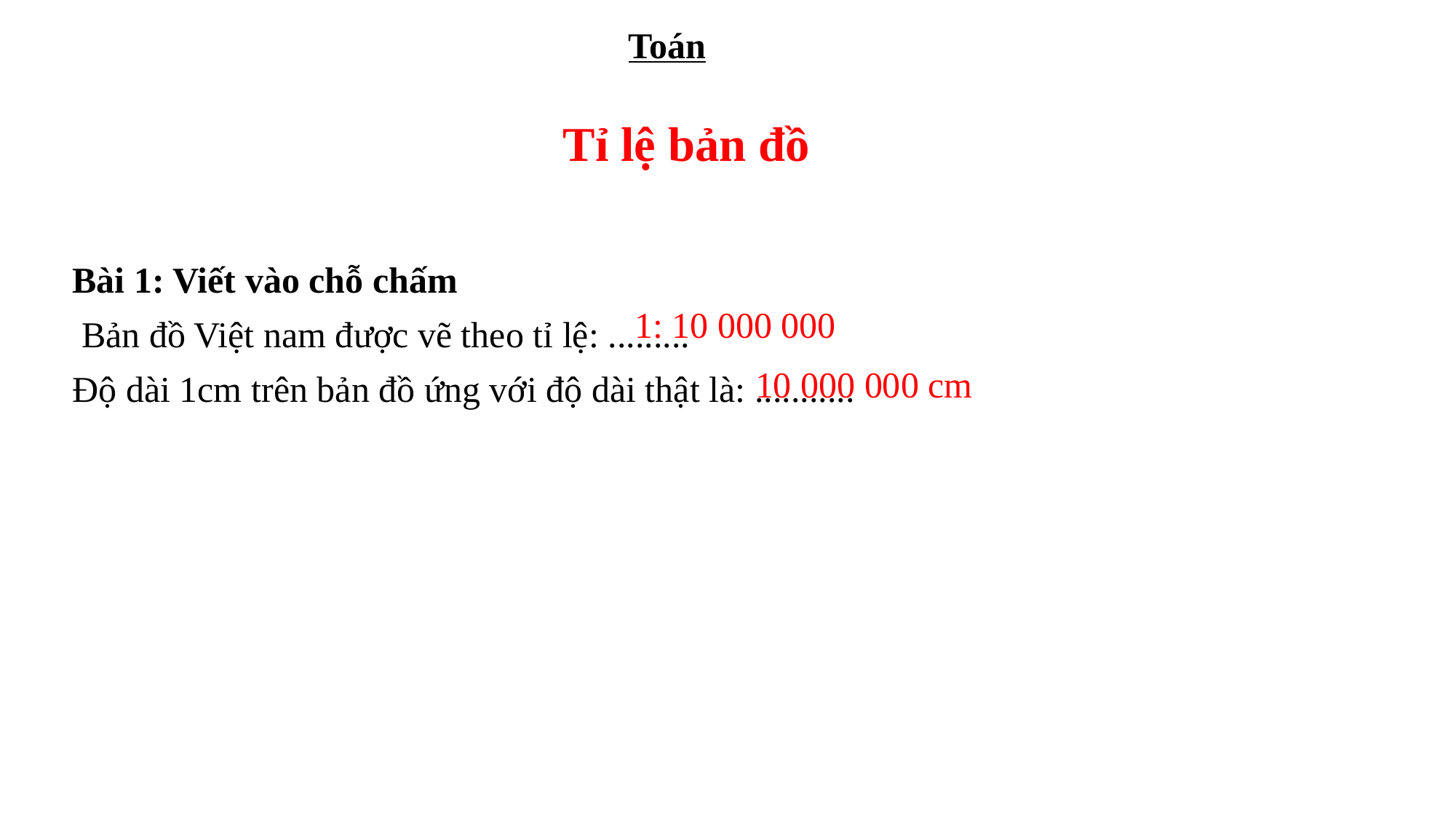

Toán
      Tỉ lệ bản đồ
Bài 1: Viết vào chỗ chấm
 Bản đồ Việt nam được vẽ theo tỉ lệ: .........
Độ dài 1cm trên bản đồ ứng với độ dài thật là: ...........
1: 10 000 000

 10 000 000 cm